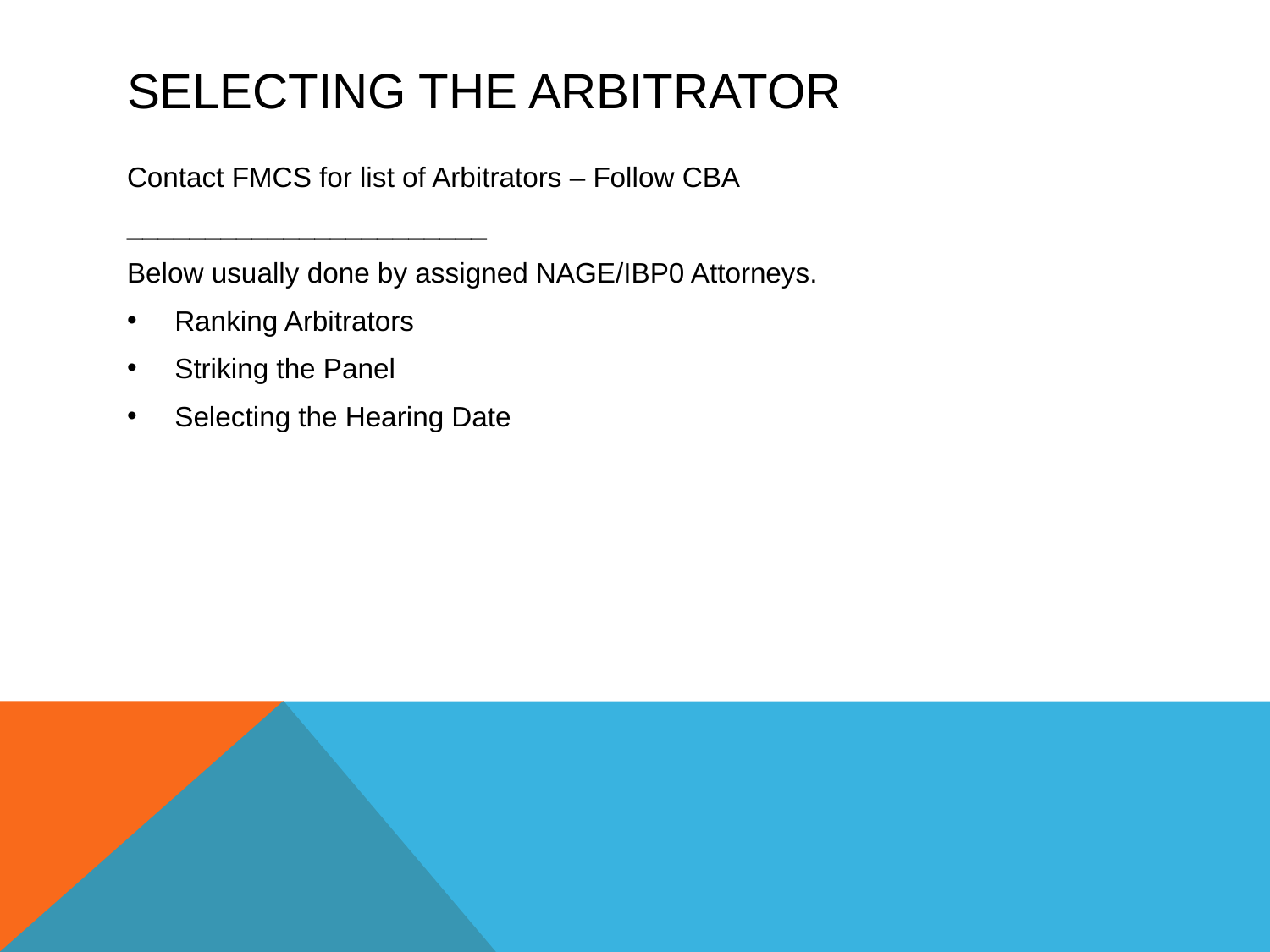

# Selecting the Arbitrator
Contact FMCS for list of Arbitrators – Follow CBA
_______________________
Below usually done by assigned NAGE/IBP0 Attorneys.
Ranking Arbitrators
Striking the Panel
Selecting the Hearing Date